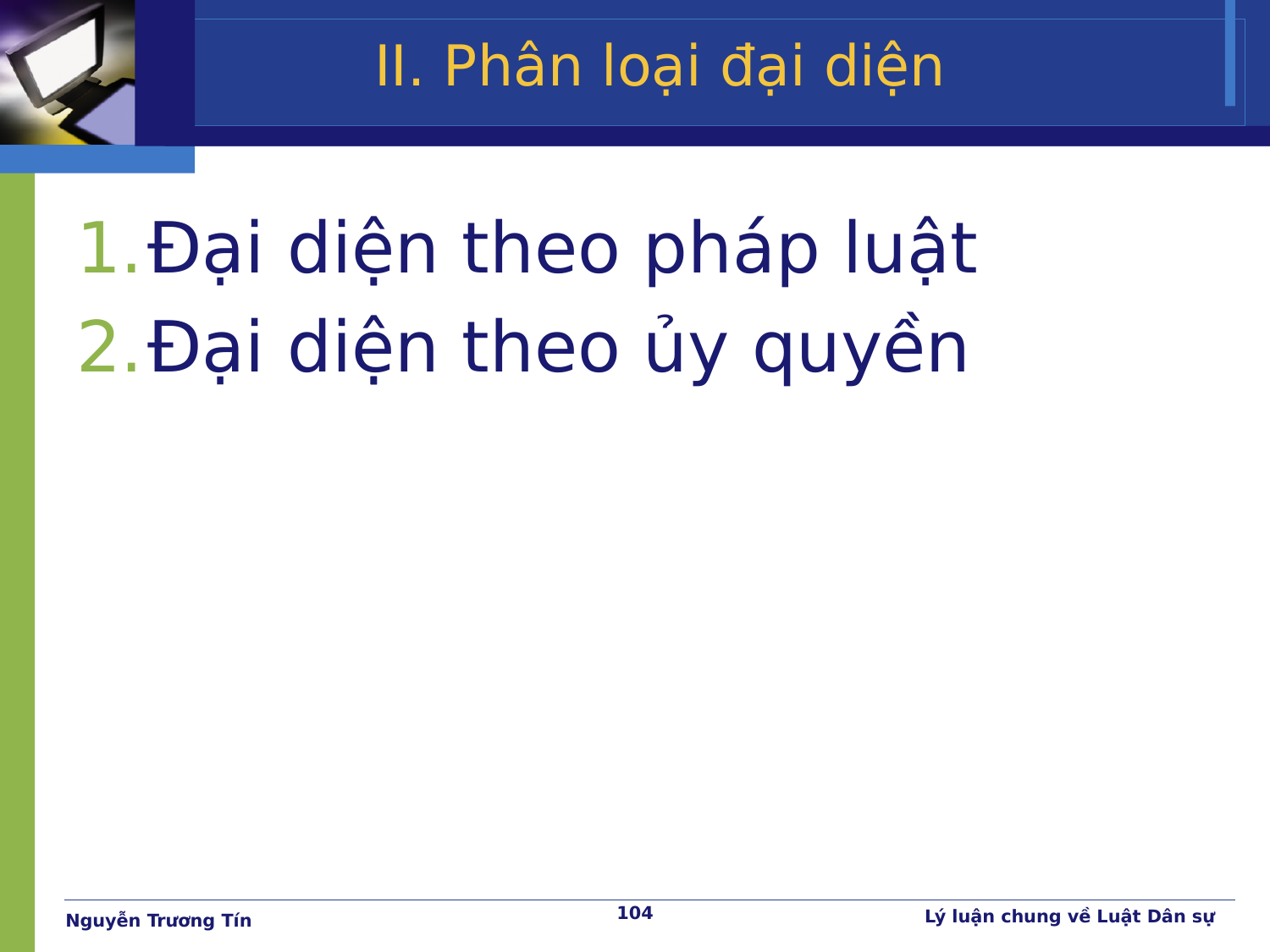

# II. Phân loại đại diện
Đại diện theo pháp luật
Đại diện theo ủy quyền
104
Lý luận chung về Luật Dân sự
Nguyễn Trương Tín